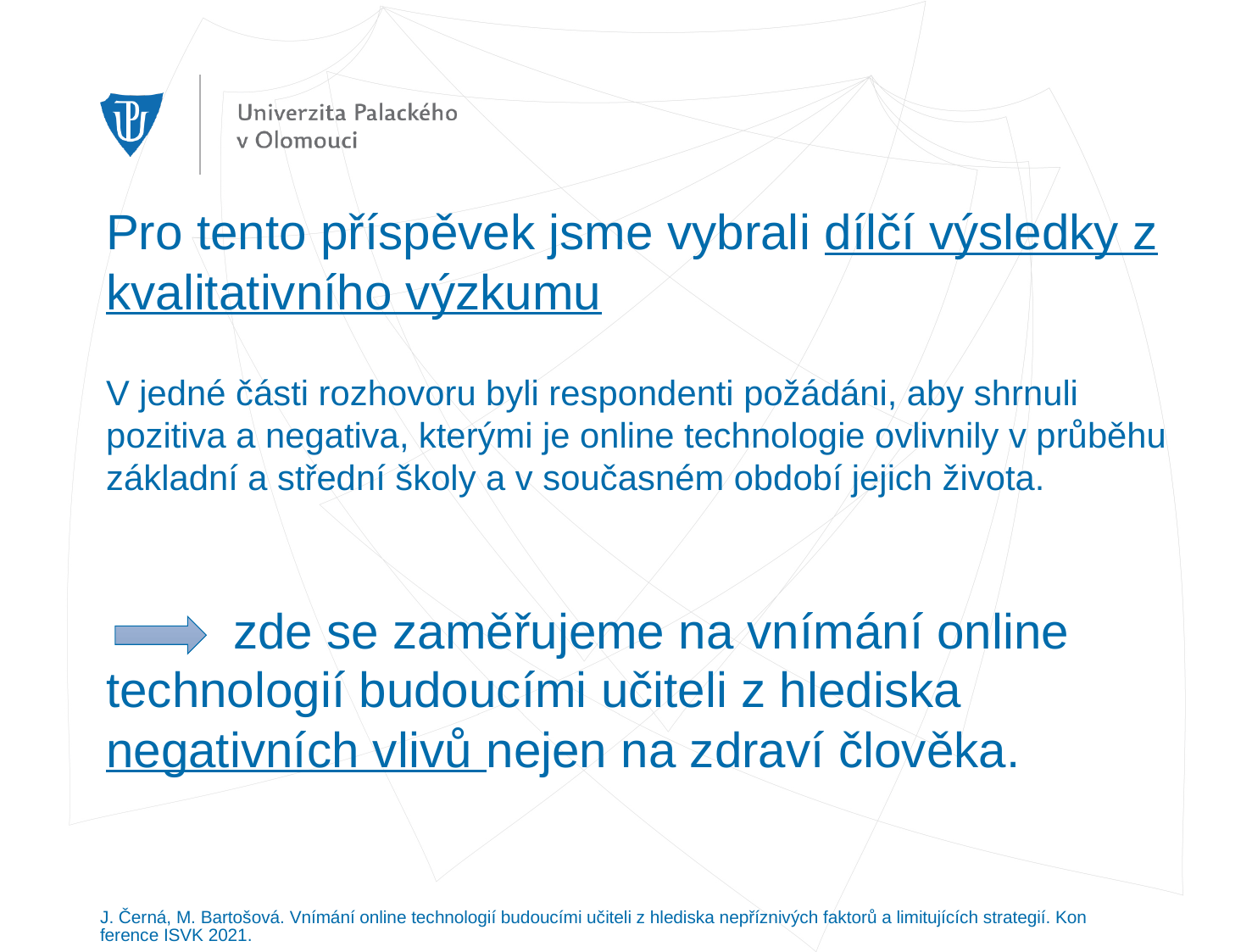

Pro tento příspěvek jsme vybrali dílčí výsledky z kvalitativního výzkumu

V jedné části rozhovoru byli respondenti požádáni, aby shrnuli pozitiva a negativa, kterými je online technologie ovlivnily v průběhu základní a střední školy a v současném období jejich života.

	zde se zaměřujeme na vnímání online technologií budoucími učiteli z hlediska negativních vlivů nejen na zdraví člověka.

J. Černá, M. Bartošová. Vnímání online technologií budoucími učiteli z hlediska nepříznivých faktorů a limitujících strategií. Konference ISVK 2021.